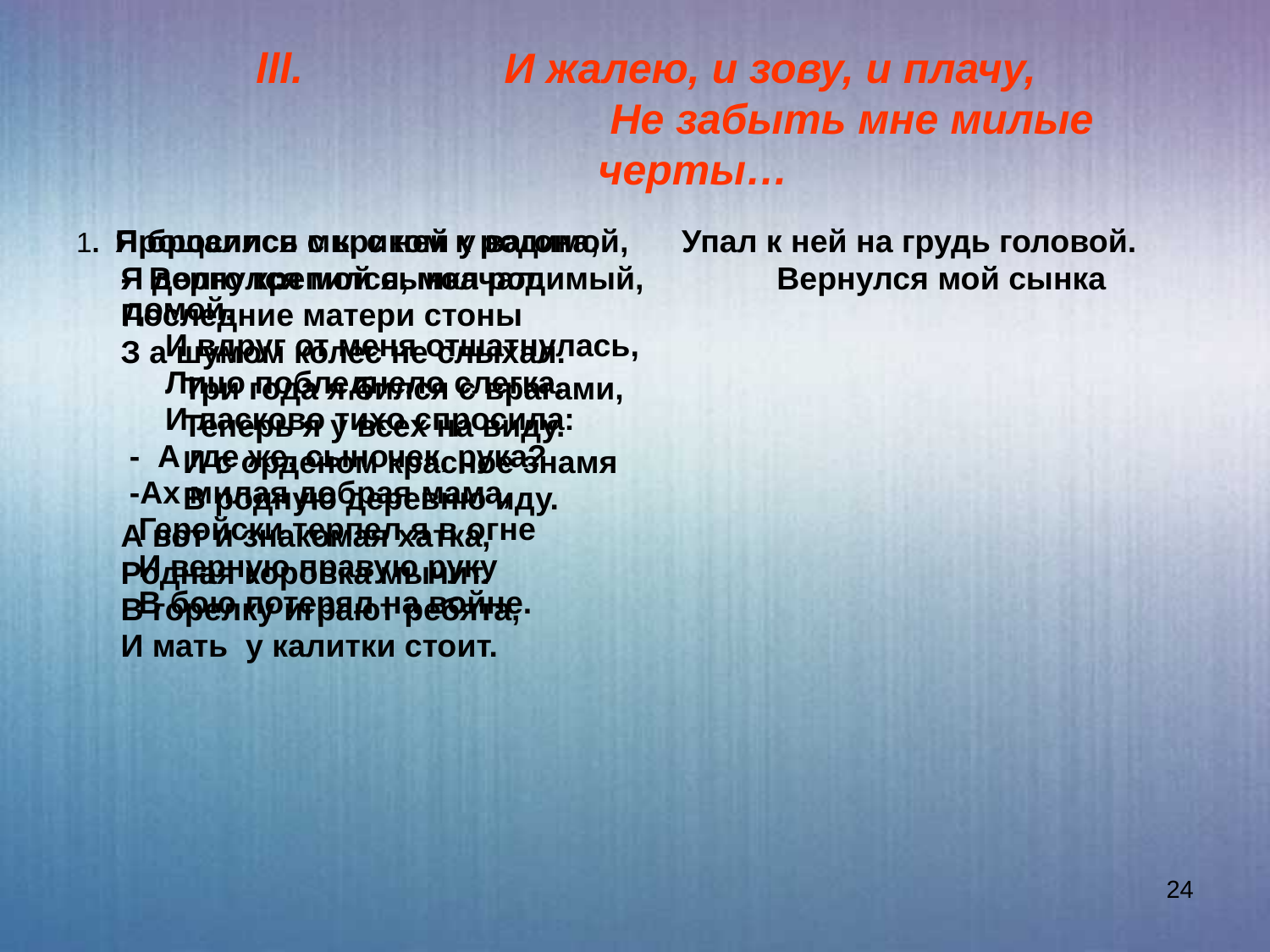

# lll.                 И жалею, и зову, и плачу, Не забыть мне милые черты…
1.  Прощались мы с ней у вагона,
     Я долго крепился, молчал.
     Последние матери стоны
     З а шумом колес не слыхал.
            Три года я бился с врагами,
            Теперь я у всех на виду.
            И с орденом красное знамя
            В родную деревню иду.
     А вот и знакомая хатка,
     Родная коровка мычит.
     В горелку играют ребята,
     И мать  у калитки стоит.

     Я бросился с криком к родимой,      Упал к ней на грудь головой.
     -  Вернулся мой сынка родимый,               Вернулся мой сынка домой.
          И вдруг от меня отшатнулась,
          Лицо побледнело слегка.
          И ласково тихо спросила:
      -  А где же, сыночек, рука?
      -Ах милая добрая мама,
       Геройски терпел я в огне
       И верную правую руку
       В бою потерял на войне.

24